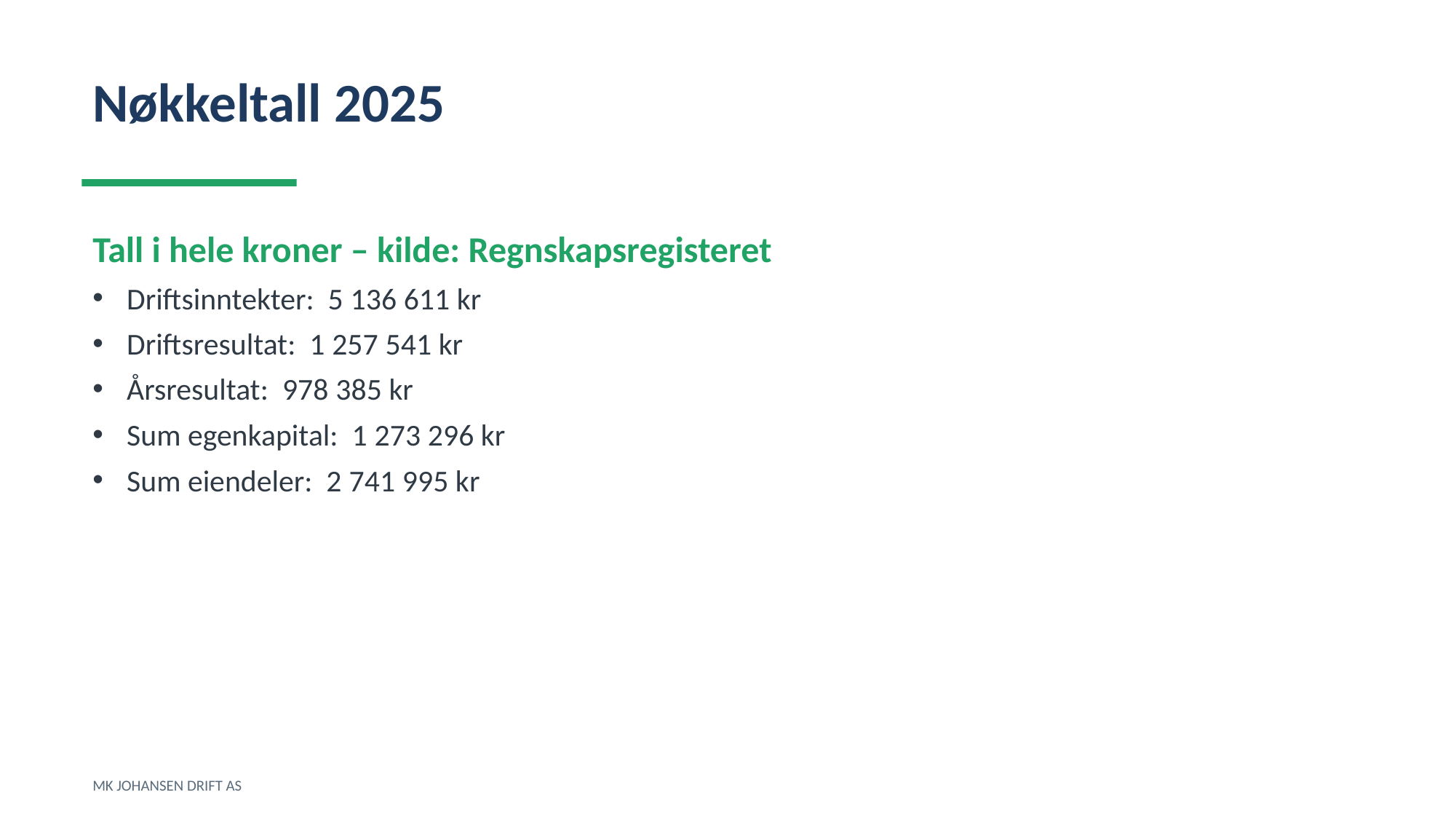

Nøkkeltall 2025

Tall i hele kroner – kilde: Regnskapsregisteret
Driftsinntekter:  5 136 611 kr
Driftsresultat:  1 257 541 kr
Årsresultat:  978 385 kr
Sum egenkapital:  1 273 296 kr
Sum eiendeler:  2 741 995 kr
MK JOHANSEN DRIFT AS